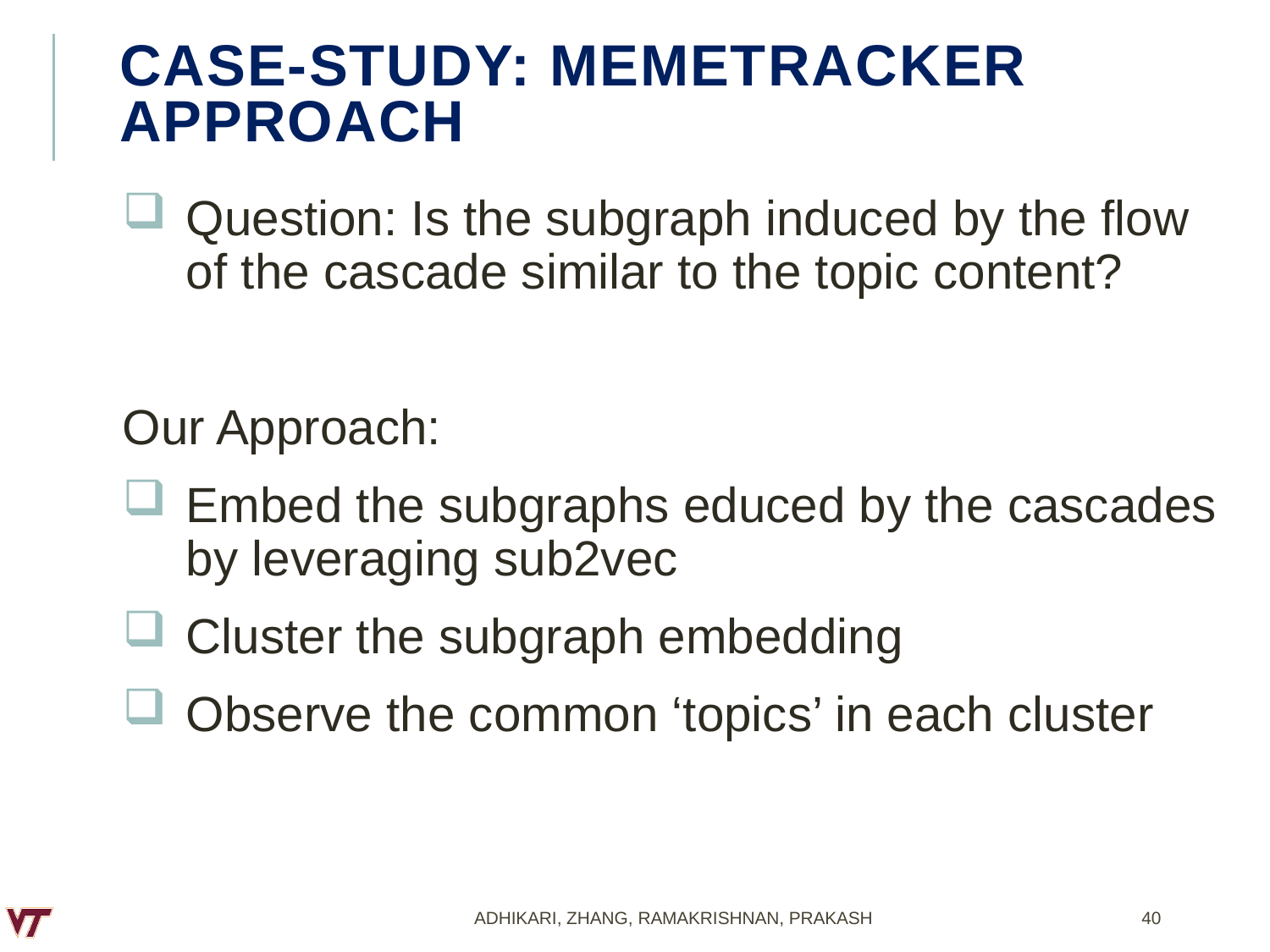

# Case-study: MeMetracker Approach
Question: Is the subgraph induced by the flow of the cascade similar to the topic content?

Our Approach:
Embed the subgraphs educed by the cascades by leveraging sub2vec
Cluster the subgraph embedding
Observe the common ‘topics’ in each cluster

Adhikari, Zhang, Ramakrishnan, Prakash
40